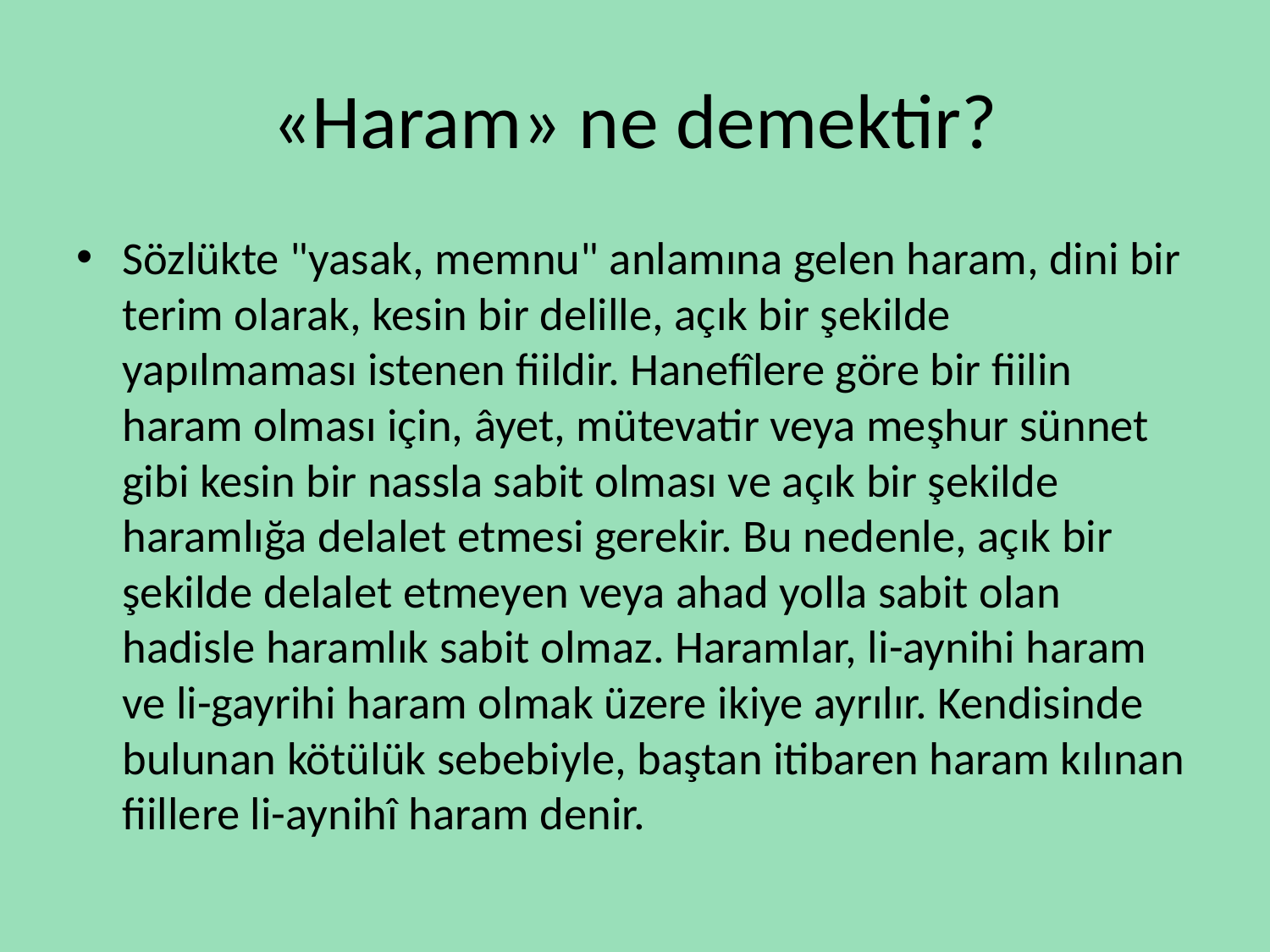

# «Haram» ne demektir?
Sözlükte "yasak, memnu" anlamına gelen haram, dini bir terim olarak, kesin bir delille, açık bir şekilde yapılmaması istenen fiildir. Hanefîlere göre bir fiilin haram olması için, âyet, mütevatir veya meşhur sünnet gibi kesin bir nassla sabit olması ve açık bir şekilde haramlığa delalet etmesi gerekir. Bu nedenle, açık bir şekilde delalet etmeyen veya ahad yolla sabit olan hadisle haramlık sabit olmaz. Haramlar, li-aynihi haram ve li-gayrihi haram olmak üzere ikiye ayrılır. Kendisinde bulunan kötülük sebebiyle, baştan itibaren haram kılınan fiillere li-aynihî haram denir.